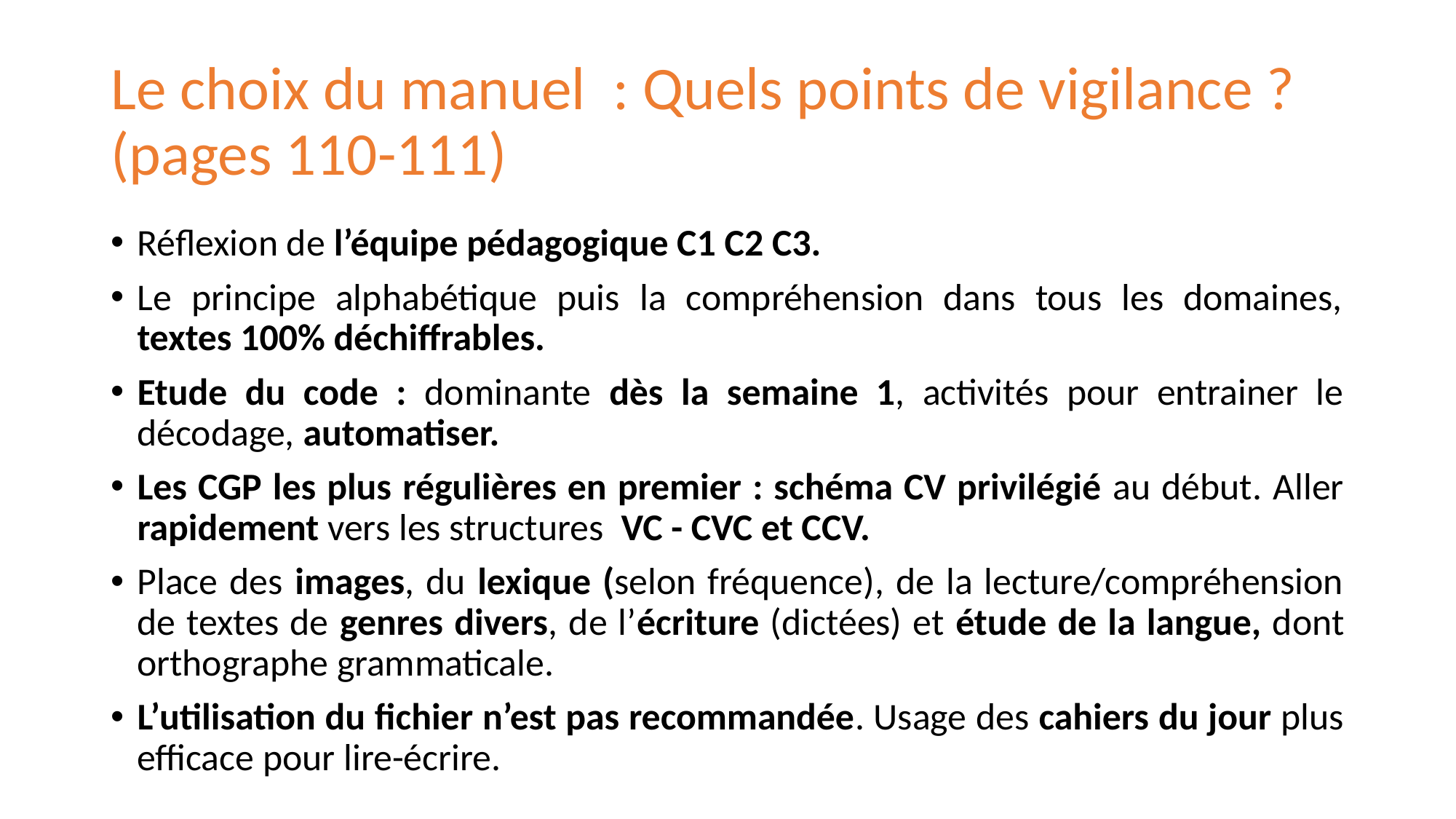

# Le choix du manuel  : Quels points de vigilance ? (pages 110-111)
Réflexion de l’équipe pédagogique C1 C2 C3.
Le principe alphabétique puis la compréhension dans tous les domaines, textes 100% déchiffrables.
Etude du code : dominante dès la semaine 1, activités pour entrainer le décodage, automatiser.
Les CGP les plus régulières en premier : schéma CV privilégié au début. Aller rapidement vers les structures  VC - CVC et CCV.
Place des images, du lexique (selon fréquence), de la lecture/compréhension de textes de genres divers, de l’écriture (dictées) et étude de la langue, dont orthographe grammaticale.
L’utilisation du fichier n’est pas recommandée. Usage des cahiers du jour plus efficace pour lire-écrire.